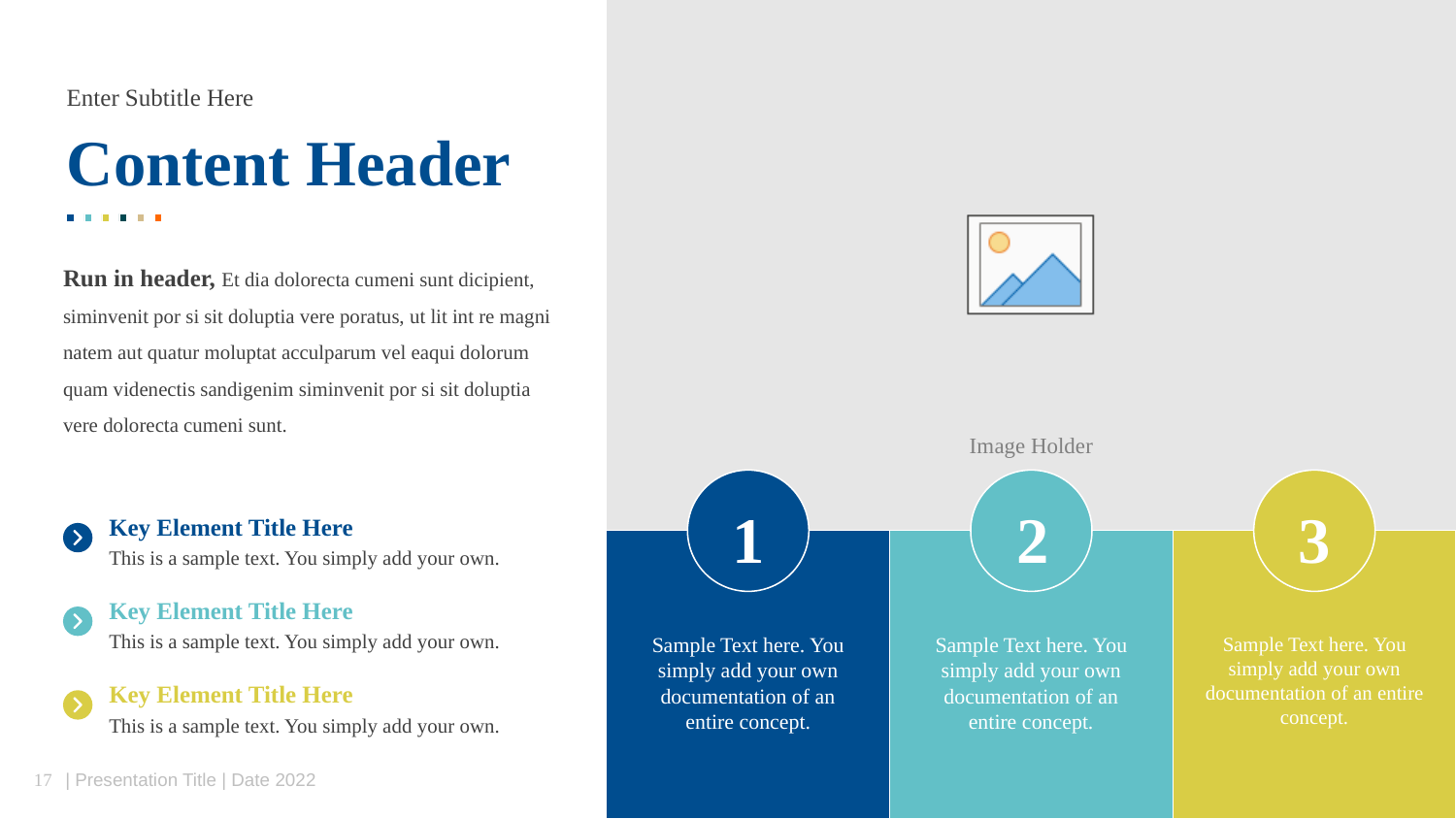

Enter Subtitle Here
Content Header

Run in header, Et dia dolorecta cumeni sunt dicipient, siminvenit por si sit doluptia vere poratus, ut lit int re magni natem aut quatur moluptat acculparum vel eaqui dolorum quam videnectis sandigenim siminvenit por si sit doluptia vere dolorecta cumeni sunt.

1
2
3
Key Element Title Here
This is a sample text. You simply add your own.

Key Element Title Here
This is a sample text. You simply add your own.

Sample Text here. You simply add your own documentation of an entire concept.
Sample Text here. You simply add your own documentation of an entire concept.
Sample Text here. You simply add your own documentation of an entire concept.
Key Element Title Here
This is a sample text. You simply add your own.